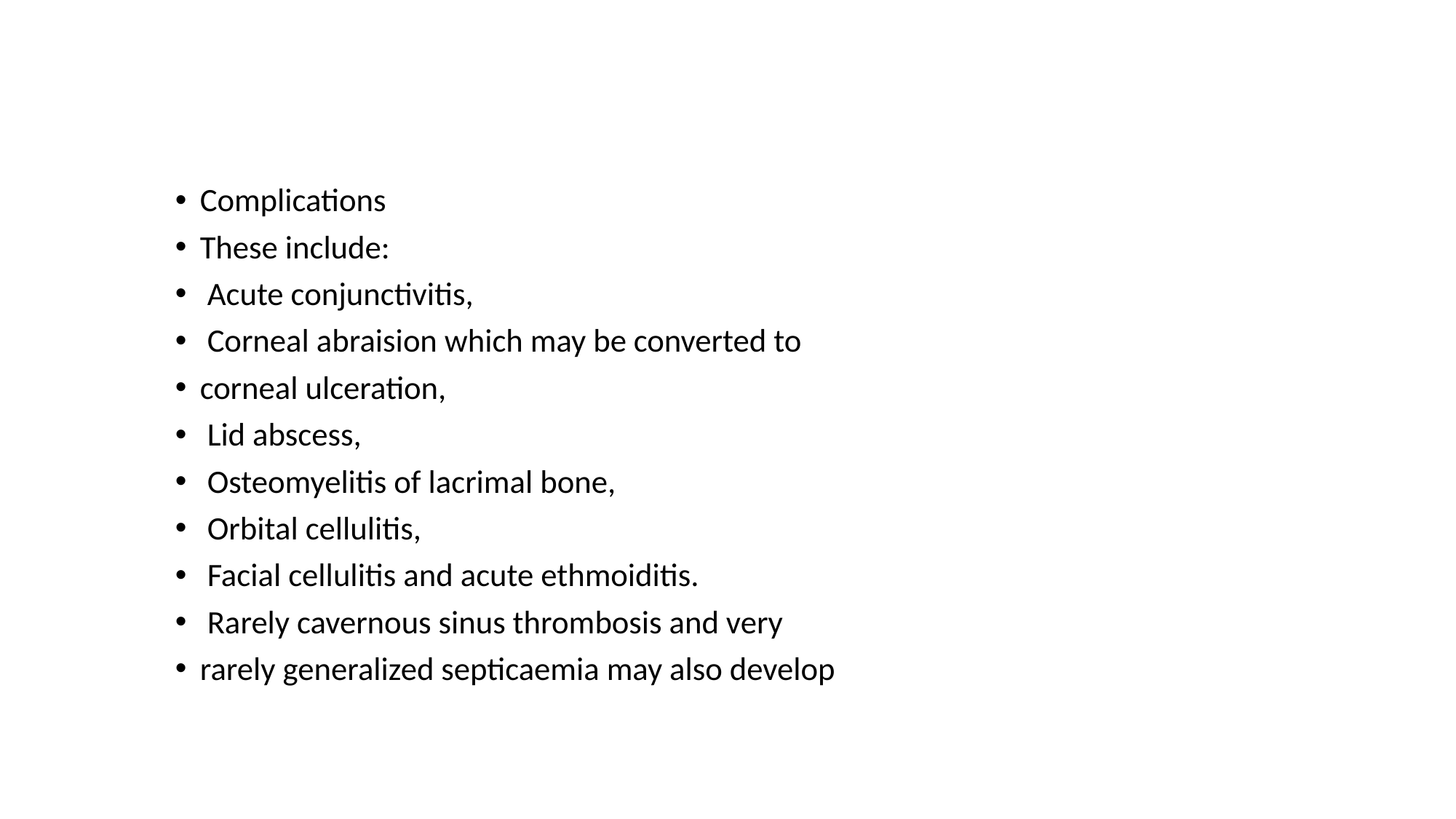

Complications
These include:
 Acute conjunctivitis,
 Corneal abraision which may be converted to
corneal ulceration,
 Lid abscess,
 Osteomyelitis of lacrimal bone,
 Orbital cellulitis,
 Facial cellulitis and acute ethmoiditis.
 Rarely cavernous sinus thrombosis and very
rarely generalized septicaemia may also develop